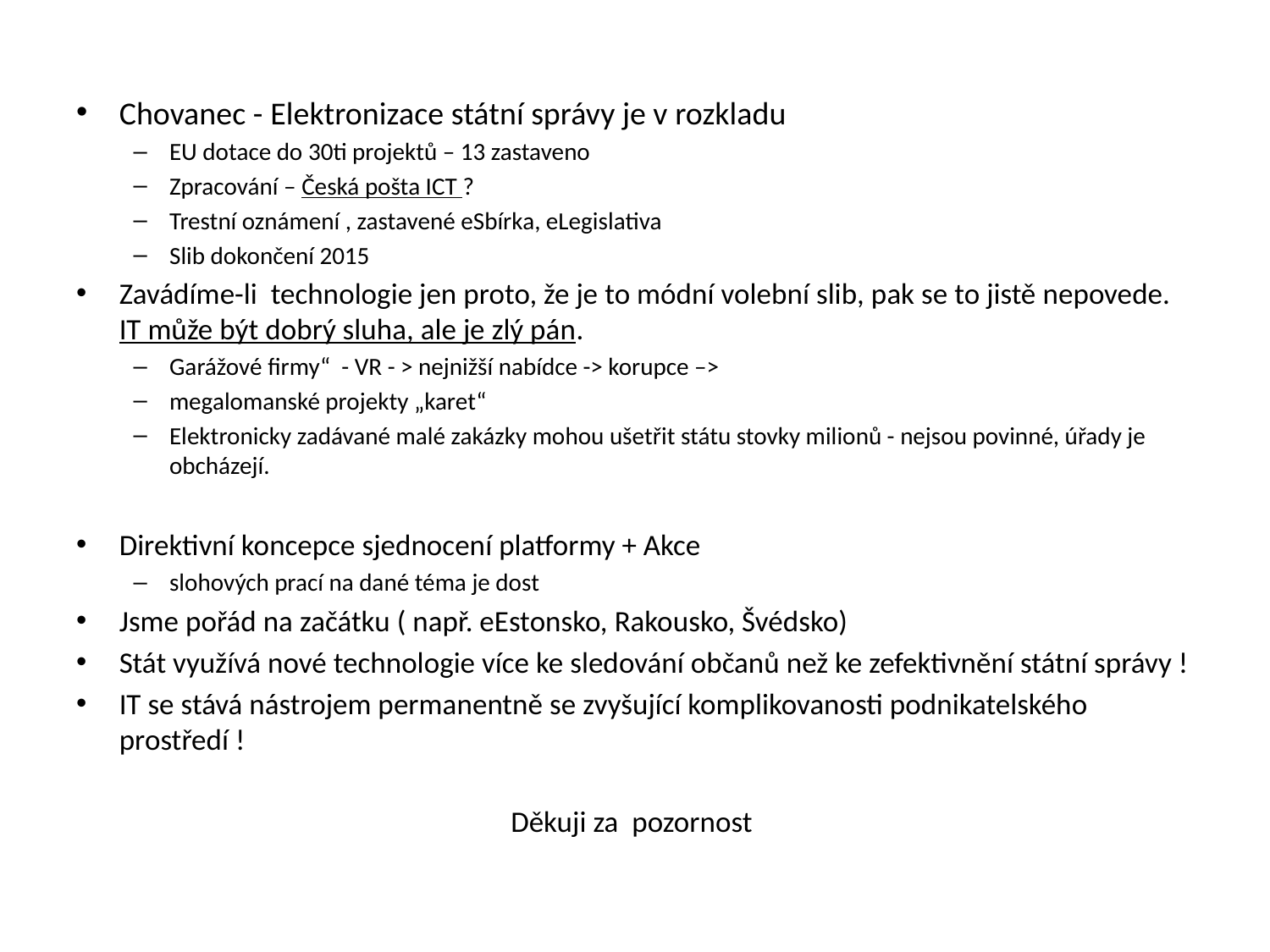

Chovanec - Elektronizace státní správy je v rozkladu
EU dotace do 30ti projektů – 13 zastaveno
Zpracování – Česká pošta ICT ?
Trestní oznámení , zastavené eSbírka, eLegislativa
Slib dokončení 2015
Zavádíme-li  technologie jen proto, že je to módní volební slib, pak se to jistě nepovede. IT může být dobrý sluha, ale je zlý pán.
Garážové firmy“  - VR - > nejnižší nabídce -> korupce –>
megalomanské projekty „karet“
Elektronicky zadávané malé zakázky mohou ušetřit státu stovky milionů - nejsou povinné, úřady je obcházejí.

Direktivní koncepce sjednocení platformy + Akce
slohových prací na dané téma je dost
Jsme pořád na začátku ( např. eEstonsko, Rakousko, Švédsko)
Stát využívá nové technologie více ke sledování občanů než ke zefektivnění státní správy !
IT se stává nástrojem permanentně se zvyšující komplikovanosti podnikatelského prostředí !

Děkuji za  pozornost